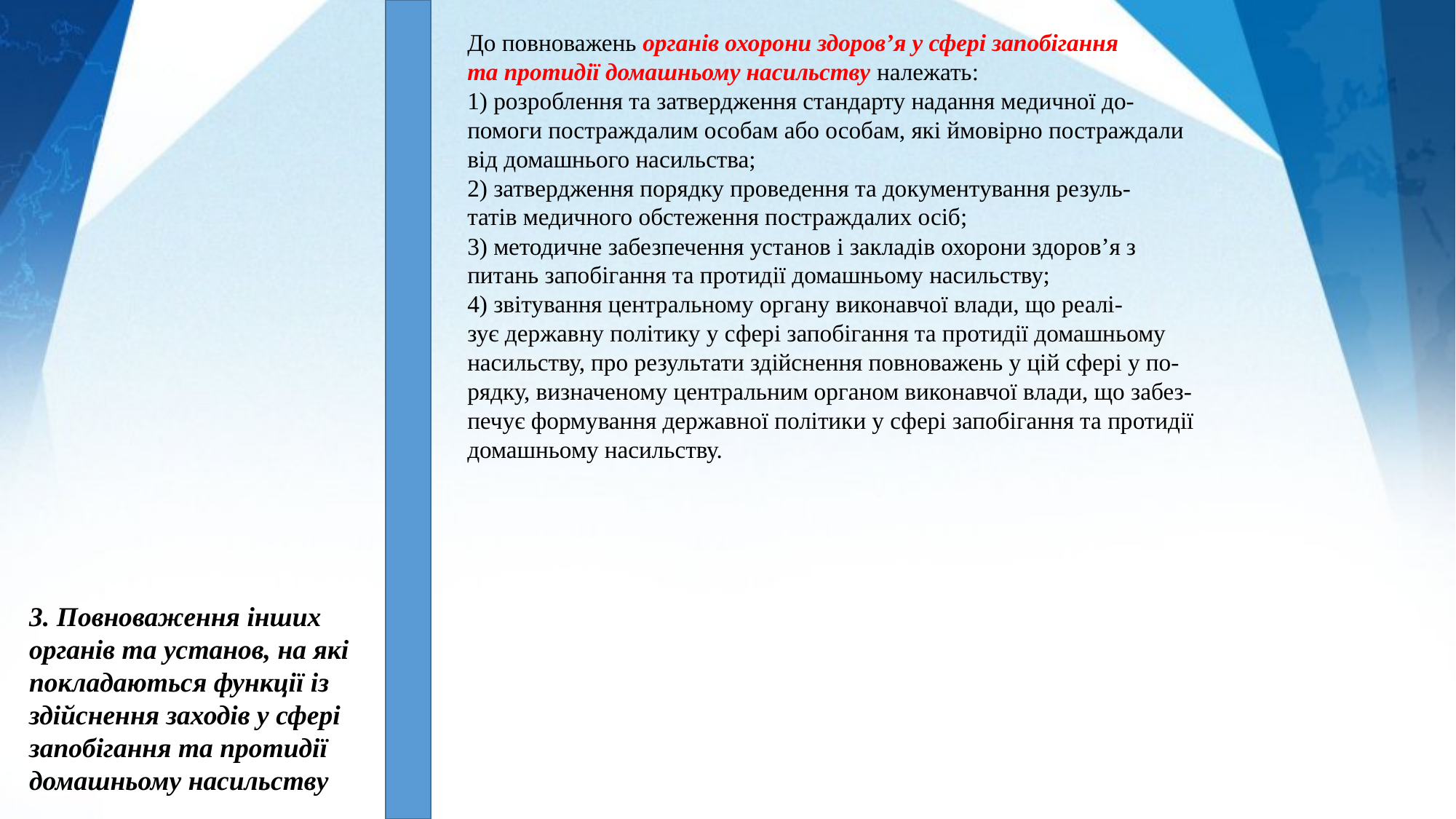

До повноважень органів охорони здоров’я у сфері запобігання
та протидії домашньому насильству належать:
1) розроблення та затвердження стандарту надання медичної до-
помоги постраждалим особам або особам, які ймовірно постраждали
від домашнього насильства;
2) затвердження порядку проведення та документування резуль-
татів медичного обстеження постраждалих осіб;
3) методичне забезпечення установ і закладів охорони здоров’я з
питань запобігання та протидії домашньому насильству;
4) звітування центральному органу виконавчої влади, що реалі-
зує державну політику у сфері запобігання та протидії домашньому
насильству, про результати здійснення повноважень у цій сфері у по-
рядку, визначеному центральним органом виконавчої влади, що забез-
печує формування державної політики у сфері запобігання та протидії
домашньому насильству.
3. Повноваження інших органів та установ, на які покладаються функції із здійснення заходів у сфері запобігання та протидії домашньому насильству